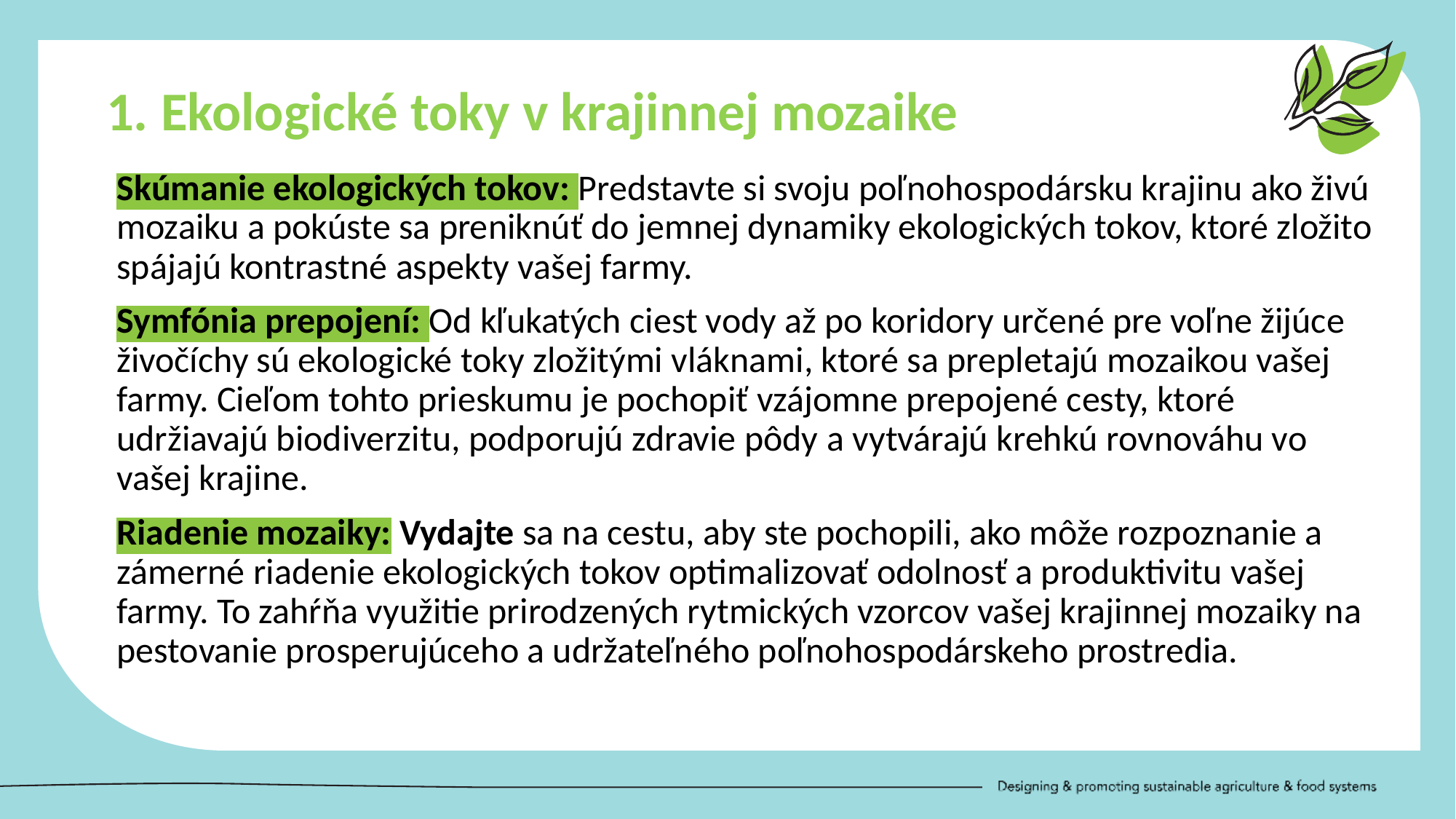

1. Ekologické toky v krajinnej mozaike

Skúmanie ekologických tokov: Predstavte si svoju poľnohospodársku krajinu ako živú mozaiku a pokúste sa preniknúť do jemnej dynamiky ekologických tokov, ktoré zložito spájajú kontrastné aspekty vašej farmy.
Symfónia prepojení: Od kľukatých ciest vody až po koridory určené pre voľne žijúce živočíchy sú ekologické toky zložitými vláknami, ktoré sa prepletajú mozaikou vašej farmy. Cieľom tohto prieskumu je pochopiť vzájomne prepojené cesty, ktoré udržiavajú biodiverzitu, podporujú zdravie pôdy a vytvárajú krehkú rovnováhu vo vašej krajine.
Riadenie mozaiky: Vydajte sa na cestu, aby ste pochopili, ako môže rozpoznanie a zámerné riadenie ekologických tokov optimalizovať odolnosť a produktivitu vašej farmy. To zahŕňa využitie prirodzených rytmických vzorcov vašej krajinnej mozaiky na pestovanie prosperujúceho a udržateľného poľnohospodárskeho prostredia.